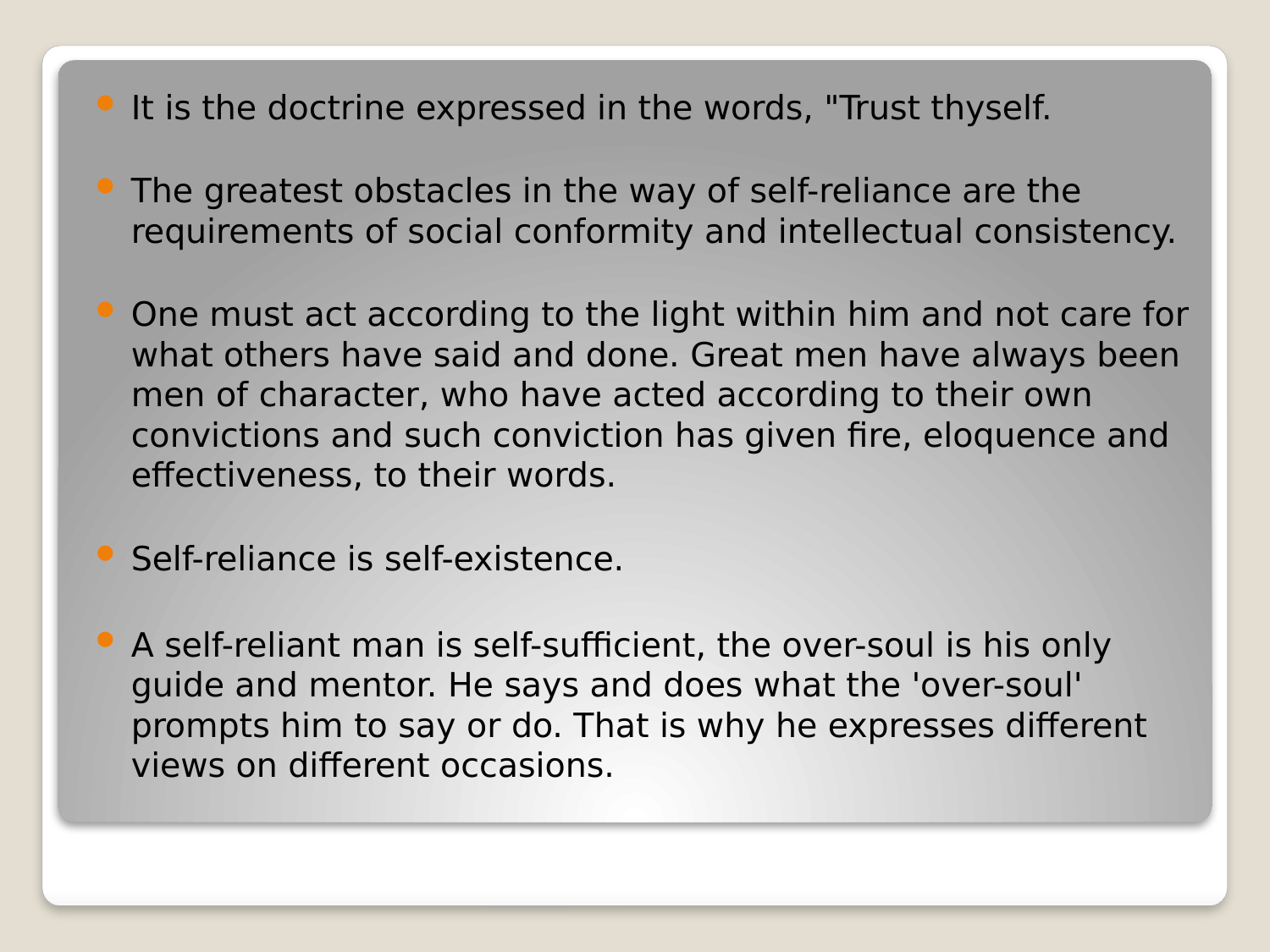

It is the doctrine expressed in the words, "Trust thyself.
The greatest obstacles in the way of self-reliance are the requirements of social conformity and intellectual consistency.
One must act according to the light within him and not care for what others have said and done. Great men have always been men of character, who have acted according to their own convictions and such conviction has given fire, eloquence and effectiveness, to their words.
Self-reliance is self-existence.

A self-reliant man is self-sufficient, the over-soul is his only guide and mentor. He says and does what the 'over-soul' prompts him to say or do. That is why he expresses different views on different occasions.